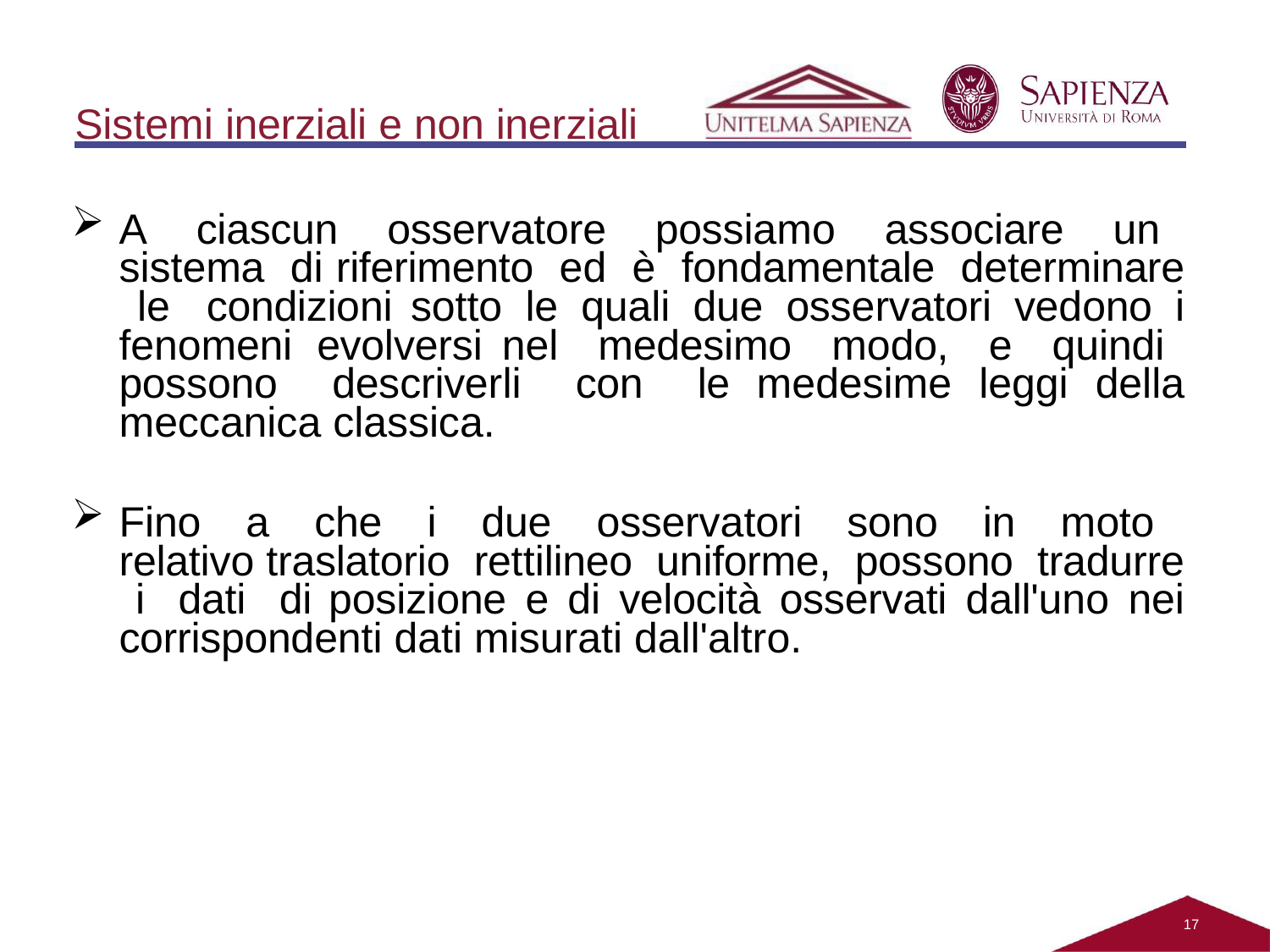

Sistemi inerziali e non inerziali

A  ciascun  osservatore  possiamo  associare  un  sistema  di riferimento  ed  è  fondamentale  determinare  le  condizioni sotto le quali due osservatori vedono i fenomeni evolversi nel  medesimo  modo,  e  quindi  possono  descriverli  con  le medesime leggi della meccanica classica.

Fino   a   che   i   due   osservatori   sono   in   moto   relativo traslatorio  rettilineo  uniforme,  possono  tradurre  i  dati  di posizione e di velocità osservati dall'uno nei corrispondenti dati misurati dall'altro.
17